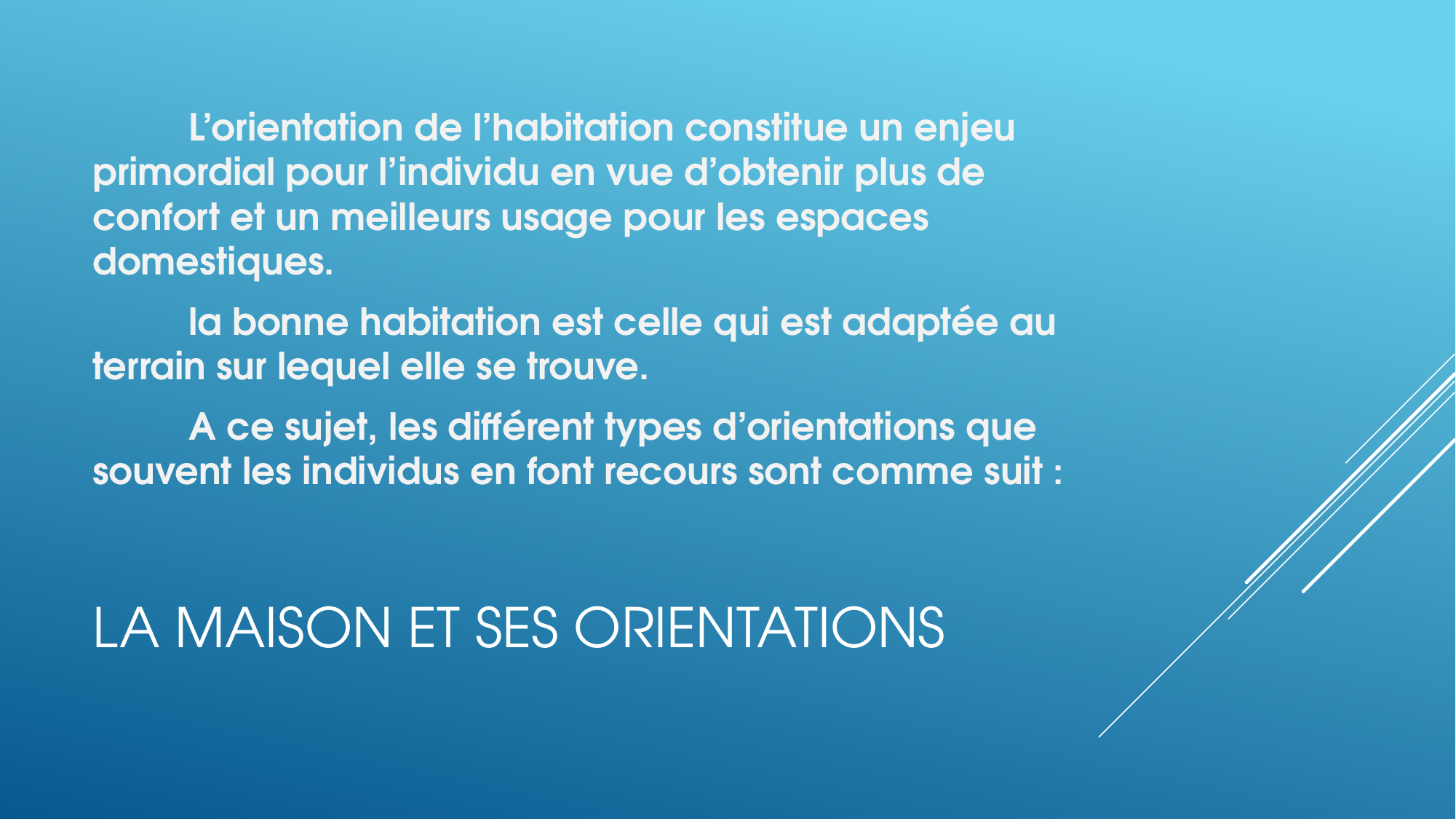

L’orientation de l’habitation constitue un enjeu primordial pour l’individu en vue d’obtenir plus de confort et un meilleurs usage pour les espaces domestiques.
	la bonne habitation est celle qui est adaptée au terrain sur lequel elle se trouve.
	A ce sujet, les différent types d’orientations que souvent les individus en font recours sont comme suit :
# LA MAISON ET SES ORIENTATIONS